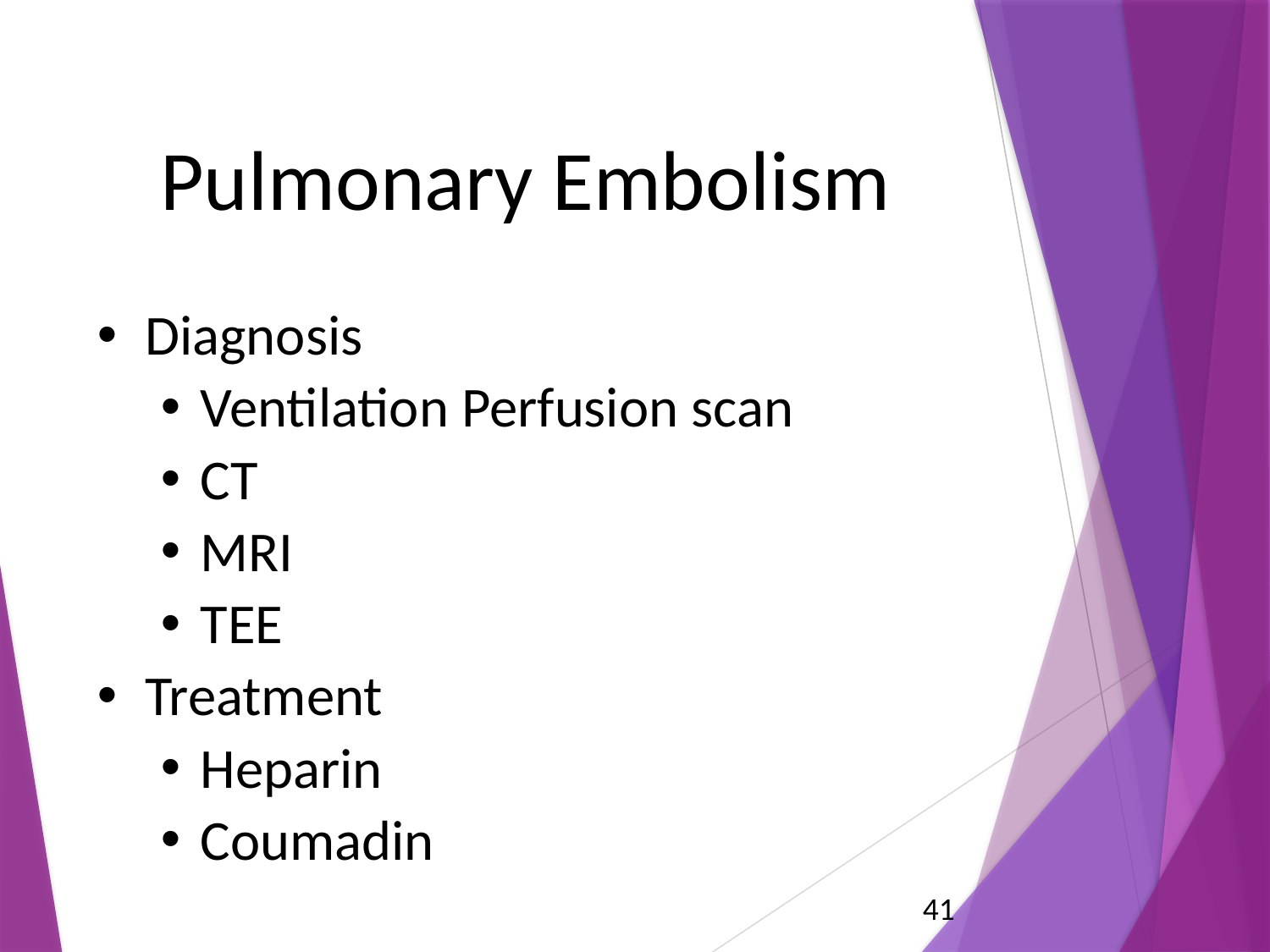

# Pulmonary Embolism
Diagnosis
Ventilation Perfusion scan
CT
MRI
TEE
Treatment
Heparin
Coumadin

41